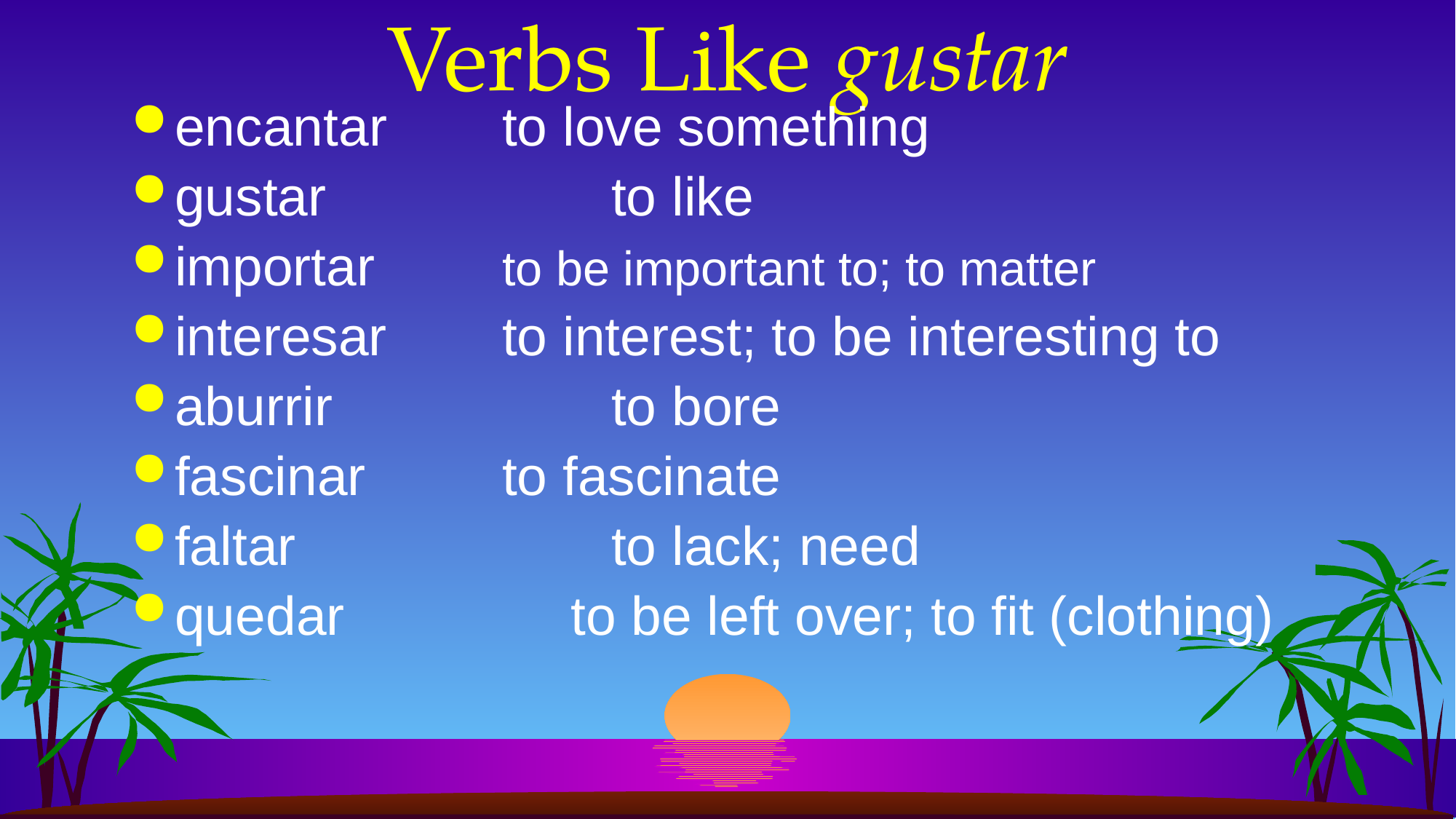

# Verbs Like gustar
encantar		to love something
gustar			to like
importar		to be important to; to matter
interesar		to interest; to be interesting to
aburrir			to bore
fascinar		to fascinate
faltar			to lack; need
quedar               to be left over; to fit (clothing)